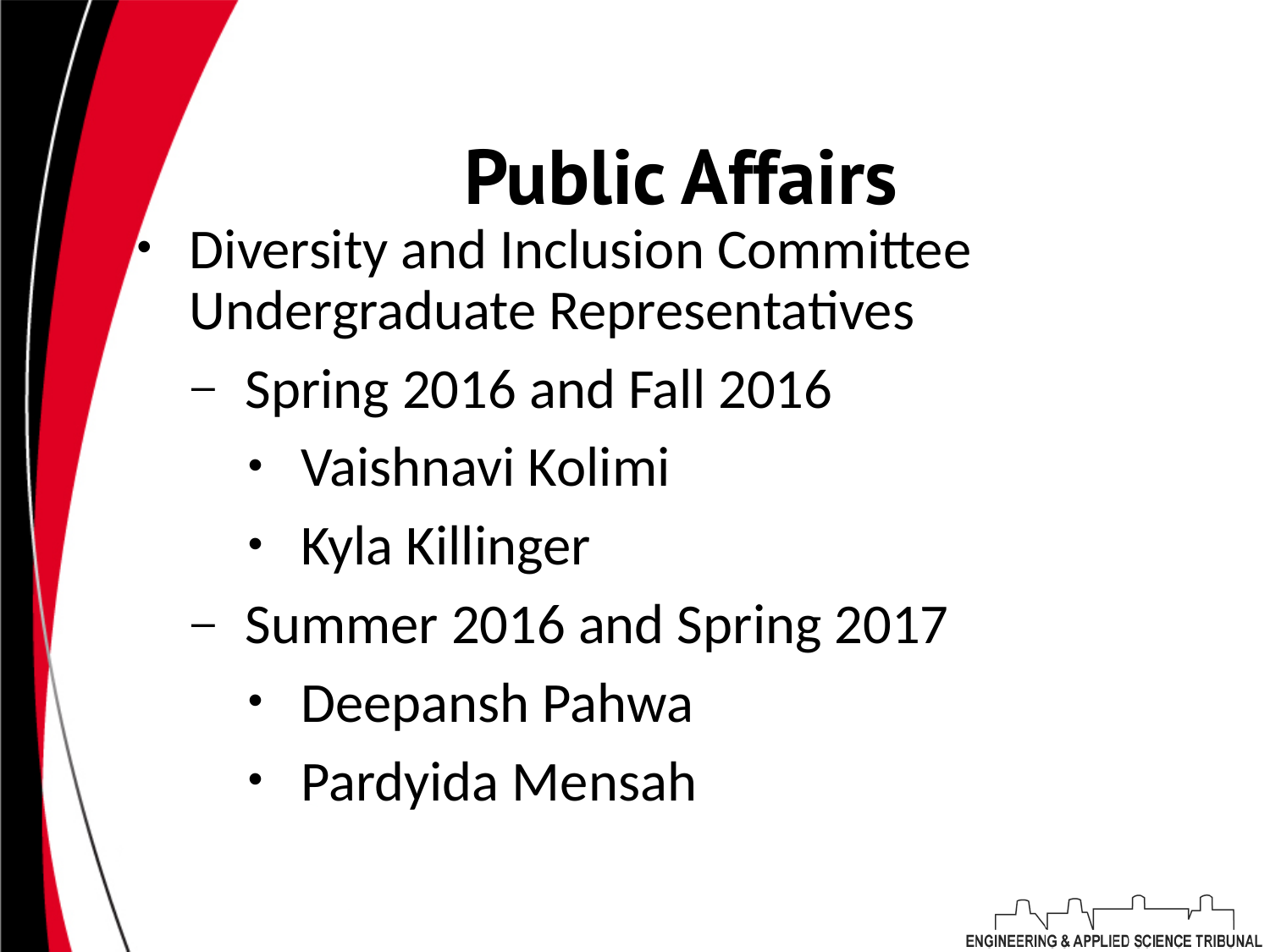

# Public Affairs
Diversity and Inclusion Committee Undergraduate Representatives
Spring 2016 and Fall 2016
Vaishnavi Kolimi
Kyla Killinger
Summer 2016 and Spring 2017
Deepansh Pahwa
Pardyida Mensah